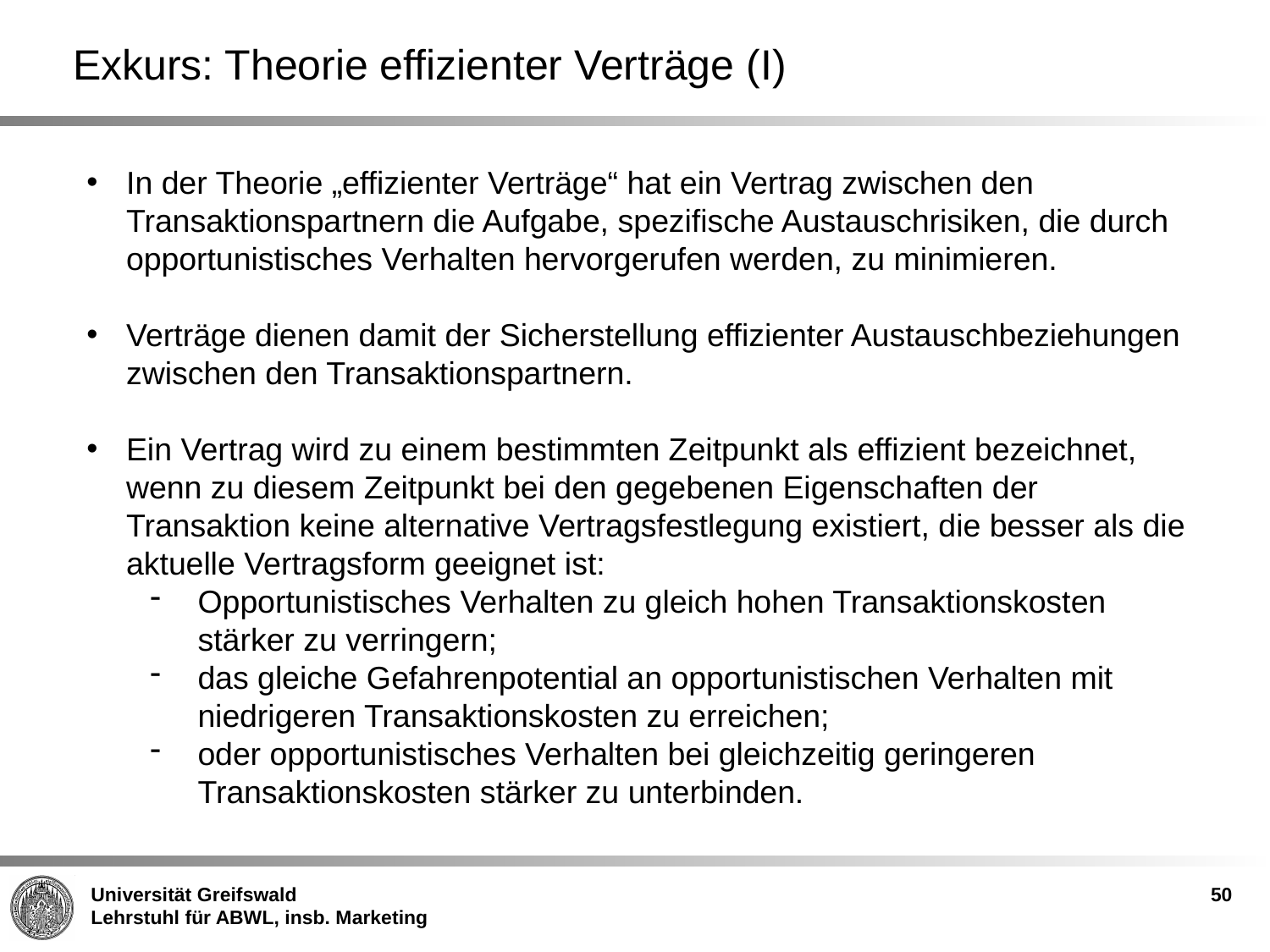

# Exkurs: Theorie effizienter Verträge (I)
In der Theorie „effizienter Verträge“ hat ein Vertrag zwischen den Transaktionspartnern die Aufgabe, spezifische Austauschrisiken, die durch opportunistisches Verhalten hervorgerufen werden, zu minimieren.

Verträge dienen damit der Sicherstellung effizienter Austauschbeziehungen zwischen den Transaktionspartnern.

Ein Vertrag wird zu einem bestimmten Zeitpunkt als effizient bezeichnet, wenn zu diesem Zeitpunkt bei den gegebenen Eigenschaften der Transaktion keine alternative Vertragsfestlegung existiert, die besser als die aktuelle Vertragsform geeignet ist:
Opportunistisches Verhalten zu gleich hohen Transaktionskosten stärker zu verringern;
das gleiche Gefahrenpotential an opportunistischen Verhalten mit niedrigeren Transaktionskosten zu erreichen;
oder opportunistisches Verhalten bei gleichzeitig geringeren Transaktionskosten stärker zu unterbinden.
50